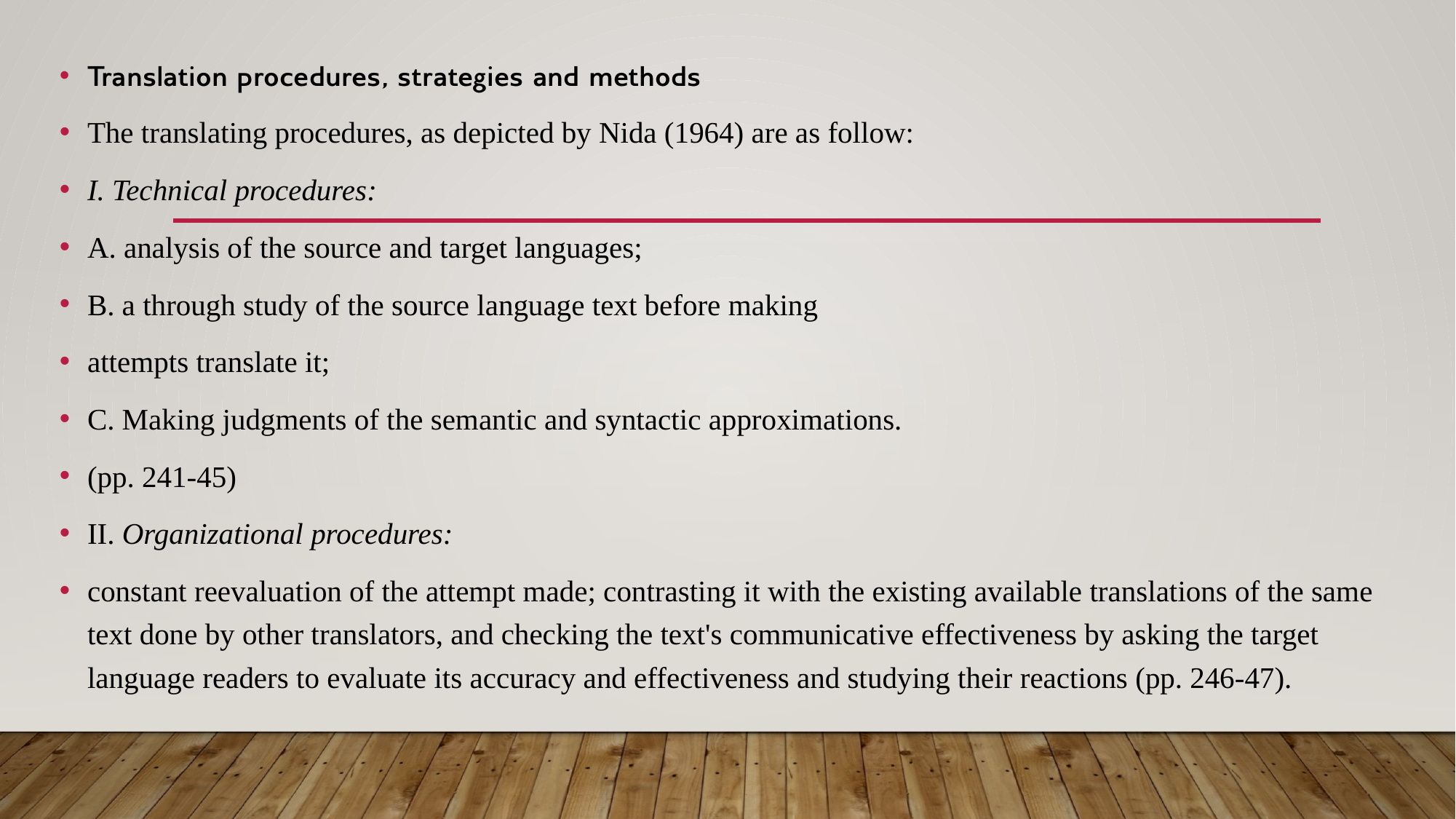

Translation procedures, strategies and methods
The translating procedures, as depicted by Nida (1964) are as follow:
I. Technical procedures:
A. analysis of the source and target languages;
B. a through study of the source language text before making
attempts translate it;
C. Making judgments of the semantic and syntactic approximations.
(pp. 241-45)
II. Organizational procedures:
constant reevaluation of the attempt made; contrasting it with the existing available translations of the same text done by other translators, and checking the text's communicative effectiveness by asking the target language readers to evaluate its accuracy and effectiveness and studying their reactions (pp. 246-47).